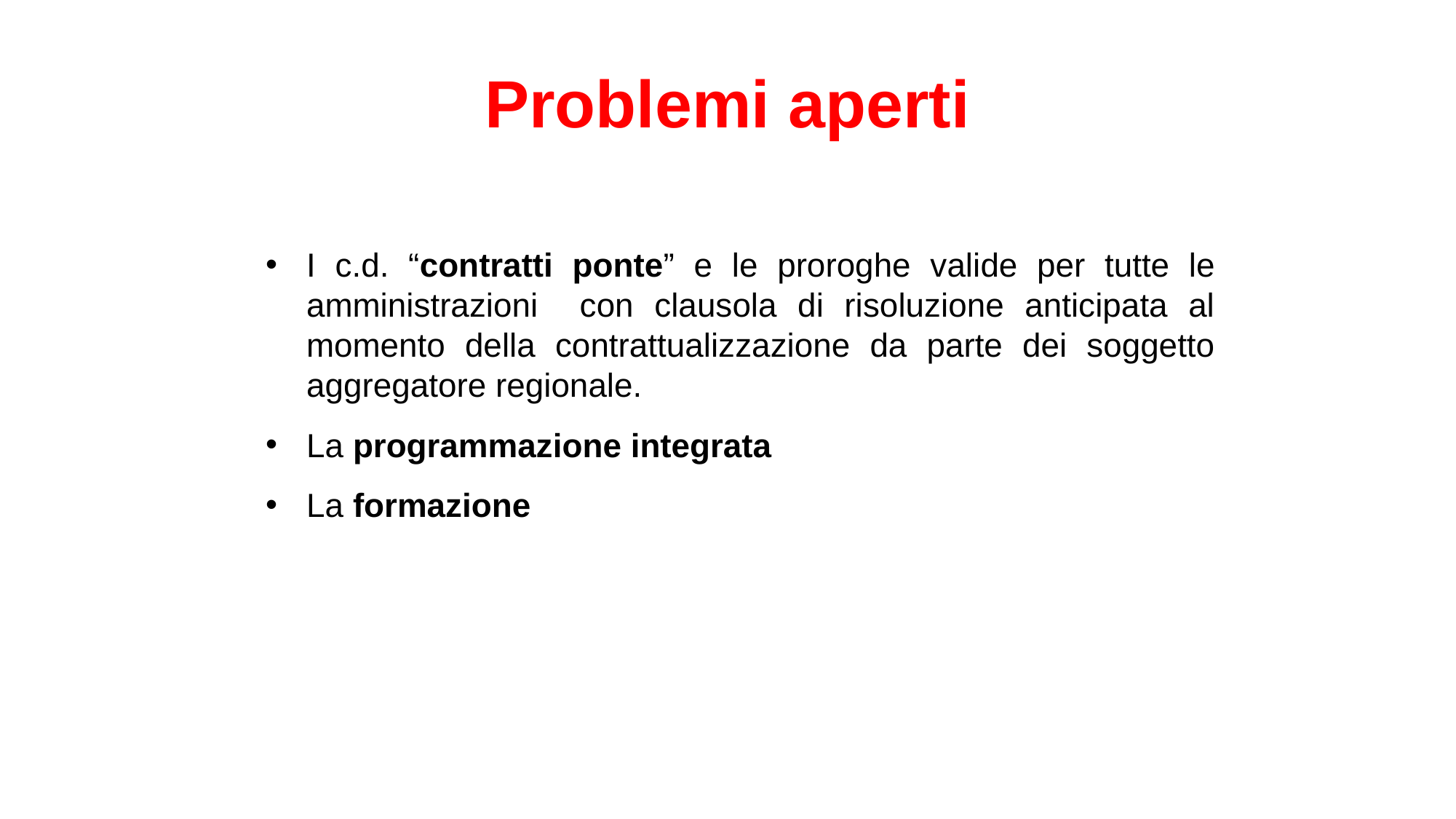

# Problemi aperti
I c.d. “contratti ponte” e le proroghe valide per tutte le amministrazioni  con clausola di risoluzione anticipata al momento della contrattualizzazione da parte dei soggetto aggregatore regionale.

La programmazione integrata

La formazione